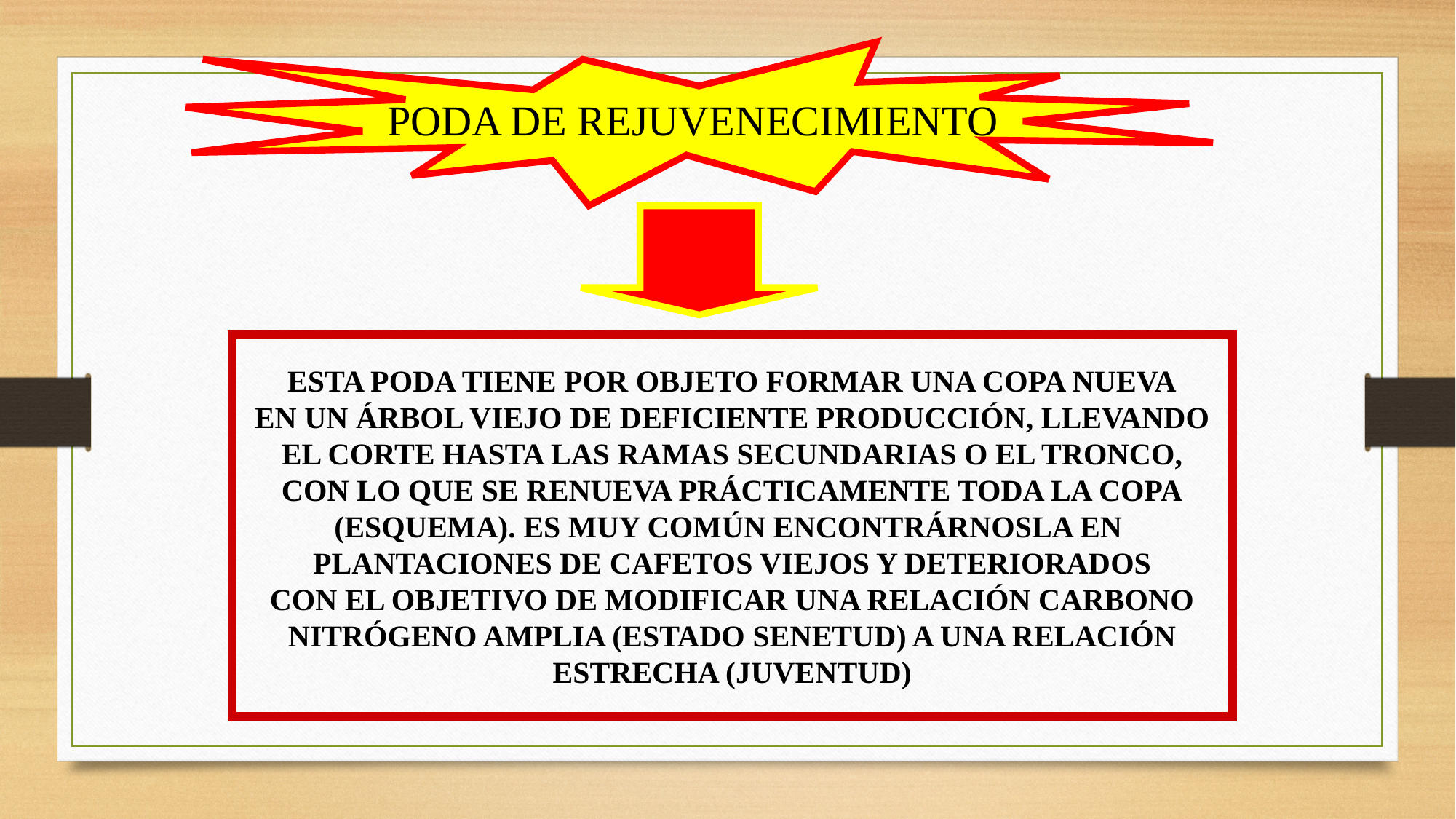

PODA DE REJUVENECIMIENTO

ESTA PODA TIENE POR OBJETO FORMAR UNA COPA NUEVA
EN UN ÁRBOL VIEJO DE DEFICIENTE PRODUCCIÓN, LLEVANDO
EL CORTE HASTA LAS RAMAS SECUNDARIAS O EL TRONCO,
CON LO QUE SE RENUEVA PRÁCTICAMENTE TODA LA COPA
(ESQUEMA). ES MUY COMÚN ENCONTRÁRNOSLA EN
PLANTACIONES DE CAFETOS VIEJOS Y DETERIORADOS
 CON EL OBJETIVO DE MODIFICAR UNA RELACIÓN CARBONO
NITRÓGENO AMPLIA (ESTADO SENETUD) A UNA RELACIÓN
 ESTRECHA (JUVENTUD)